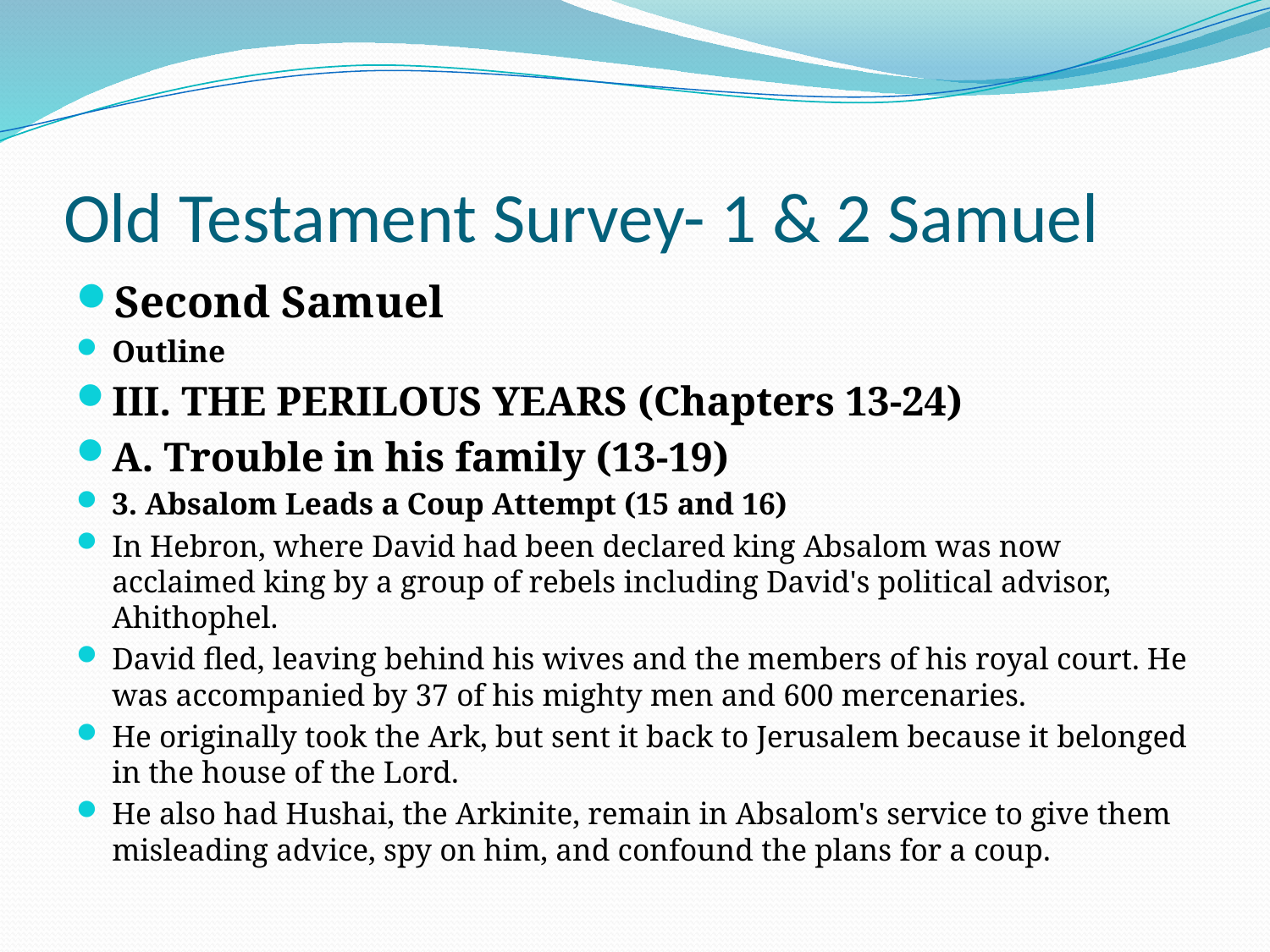

# Old Testament Survey- 1 & 2 Samuel
Second Samuel
Outline
III. THE PERILOUS YEARS (Chapters 13-24)
A. Trouble in his family (13-19)
3. Absalom Leads a Coup Attempt (15 and 16)
In Hebron, where David had been declared king Absalom was now acclaimed king by a group of rebels including David's political advisor, Ahithophel.
David fled, leaving behind his wives and the members of his royal court. He was accompanied by 37 of his mighty men and 600 mercenaries.
He originally took the Ark, but sent it back to Jerusalem because it belonged in the house of the Lord.
He also had Hushai, the Arkinite, remain in Absalom's service to give them misleading advice, spy on him, and confound the plans for a coup.